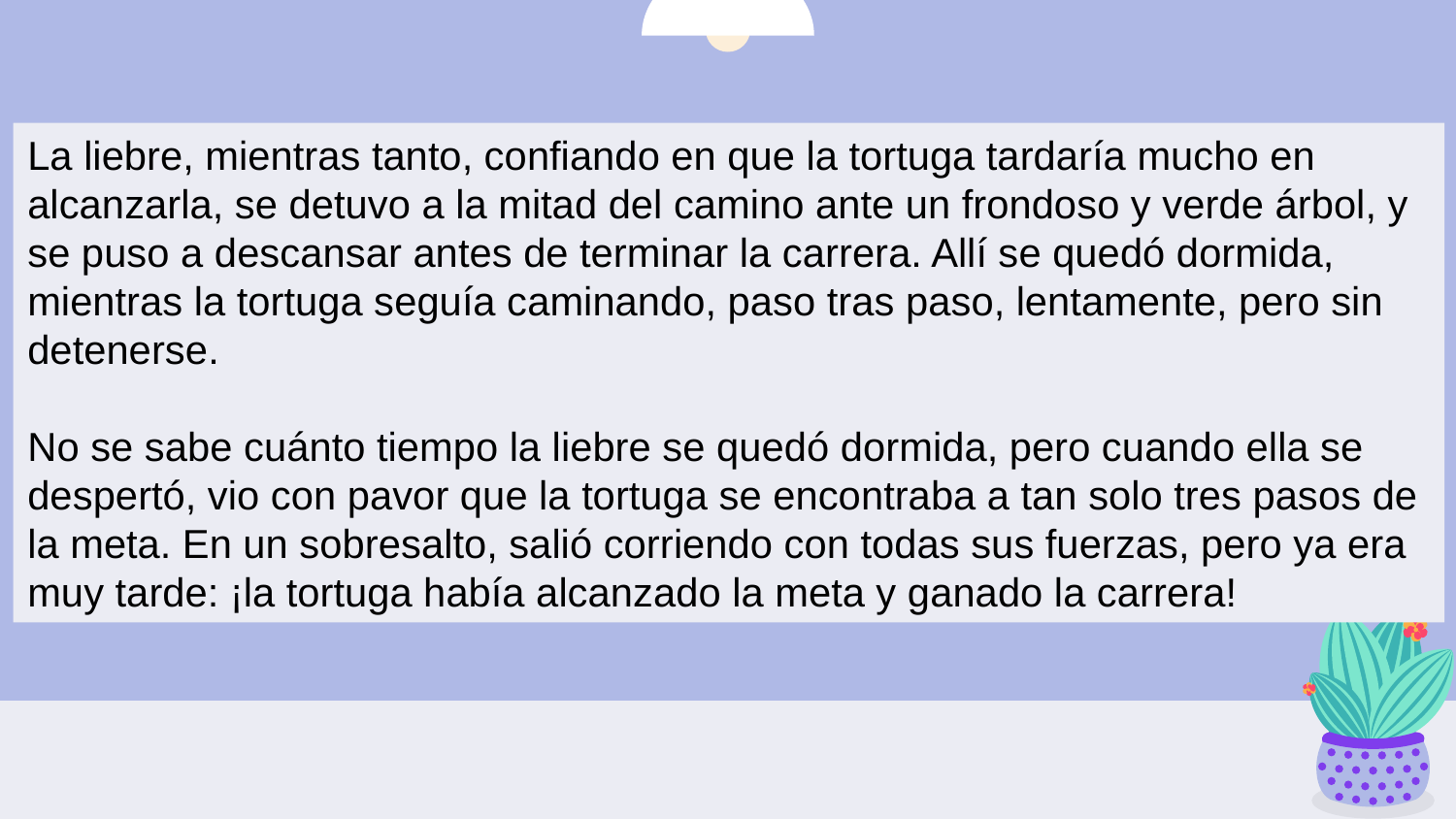

La liebre, mientras tanto, confiando en que la tortuga tardaría mucho en alcanzarla, se detuvo a la mitad del camino ante un frondoso y verde árbol, y se puso a descansar antes de terminar la carrera. Allí se quedó dormida, mientras la tortuga seguía caminando, paso tras paso, lentamente, pero sin detenerse.

No se sabe cuánto tiempo la liebre se quedó dormida, pero cuando ella se despertó, vio con pavor que la tortuga se encontraba a tan solo tres pasos de la meta. En un sobresalto, salió corriendo con todas sus fuerzas, pero ya era muy tarde: ¡la tortuga había alcanzado la meta y ganado la carrera!